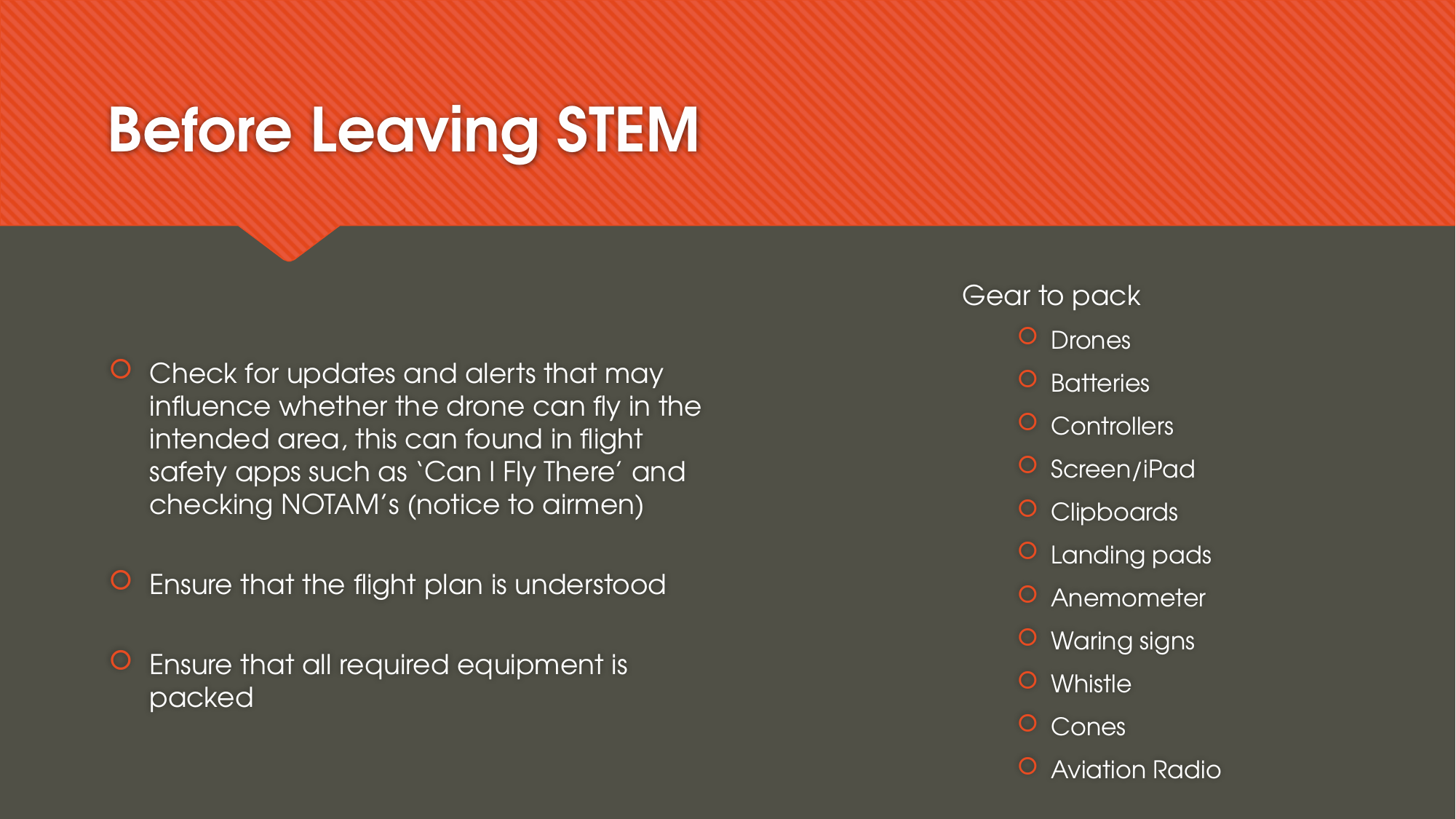

# Before Leaving STEM
Gear to pack
Drones
Batteries
Controllers
Screen/iPad
Clipboards
Landing pads
Anemometer
Waring signs
Whistle
Cones
Aviation Radio
Check for updates and alerts that may influence whether the drone can fly in the intended area, this can found in flight safety apps such as ‘Can I Fly There’ and checking NOTAM’s (notice to airmen)
Ensure that the flight plan is understood
Ensure that all required equipment is packed